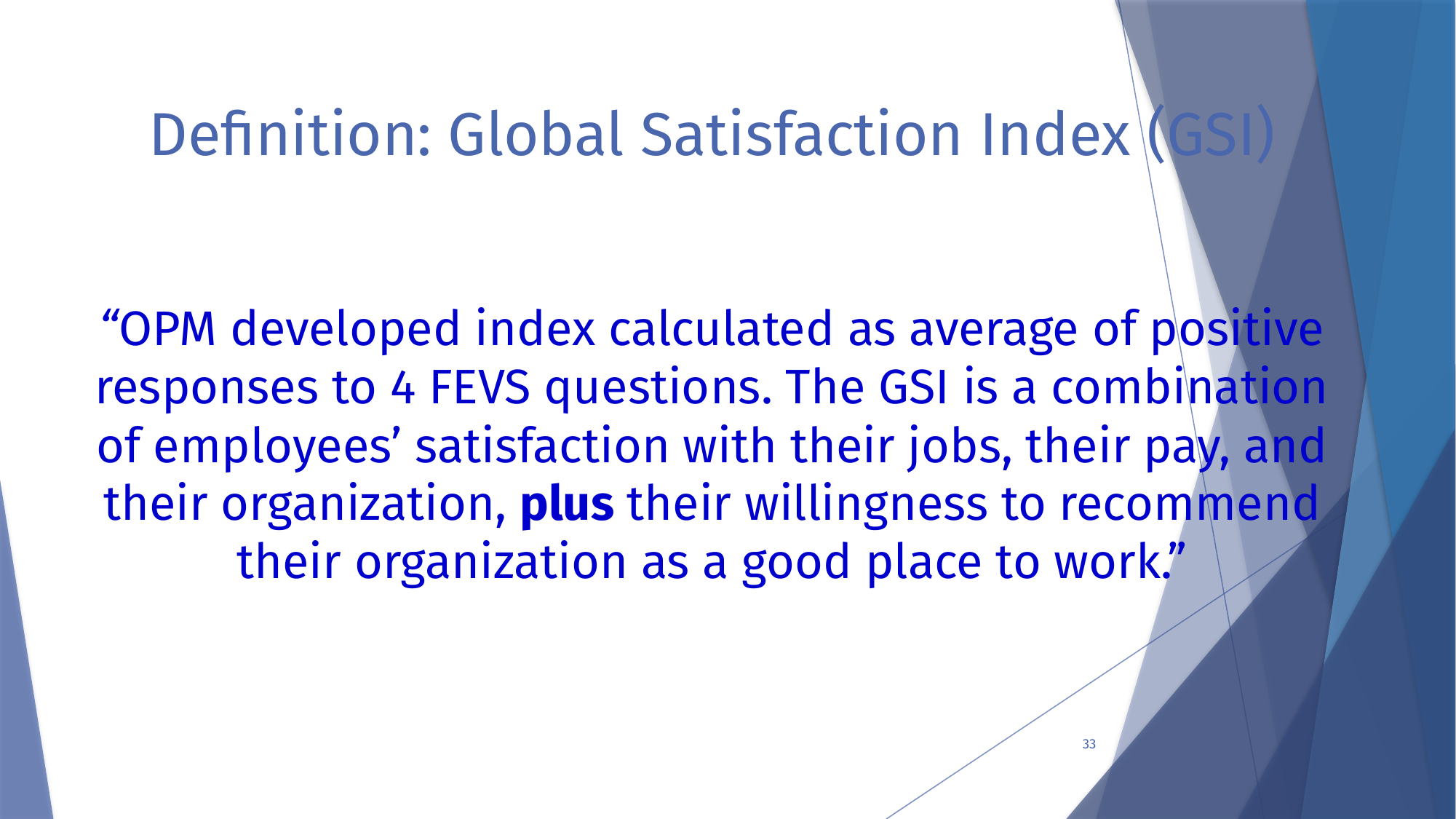

# Definition: Global Satisfaction Index (GSI)
“OPM developed index calculated as average of positive responses to 4 FEVS questions. The GSI is a combination of employees’ satisfaction with their jobs, their pay, and their organization, plus their willingness to recommend their organization as a good place to work.”
33